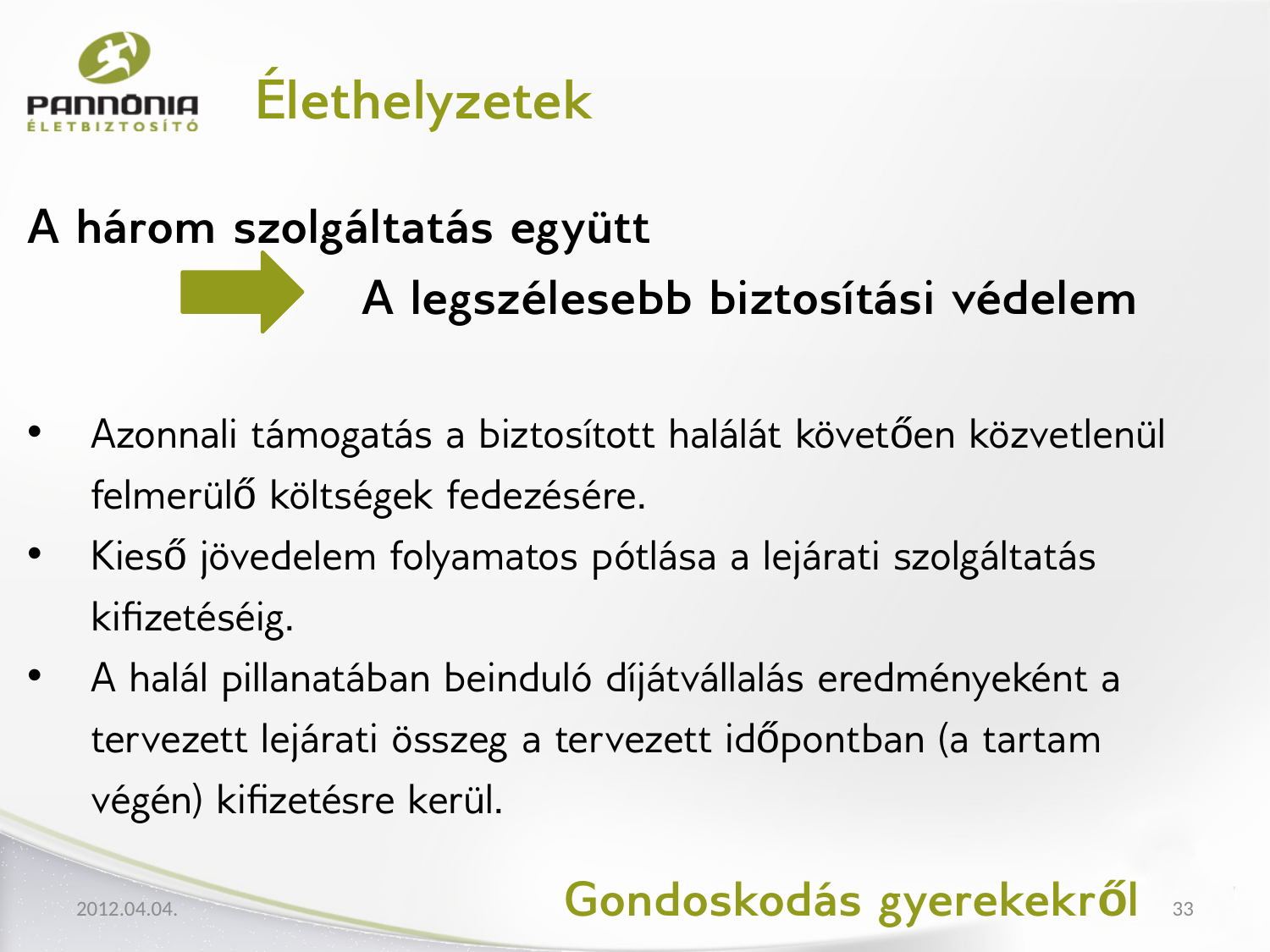

Élethelyzetek
A három szolgáltatás együtt
		     A legszélesebb biztosítási védelem

Azonnali támogatás a biztosított halálát követően közvetlenül felmerülő költségek fedezésére.
Kieső jövedelem folyamatos pótlása a lejárati szolgáltatás kifizetéséig.
A halál pillanatában beinduló díjátvállalás eredményeként a tervezett lejárati összeg a tervezett időpontban (a tartam végén) kifizetésre kerül.

Gondoskodás gyerekekről
2012.04.04.
33